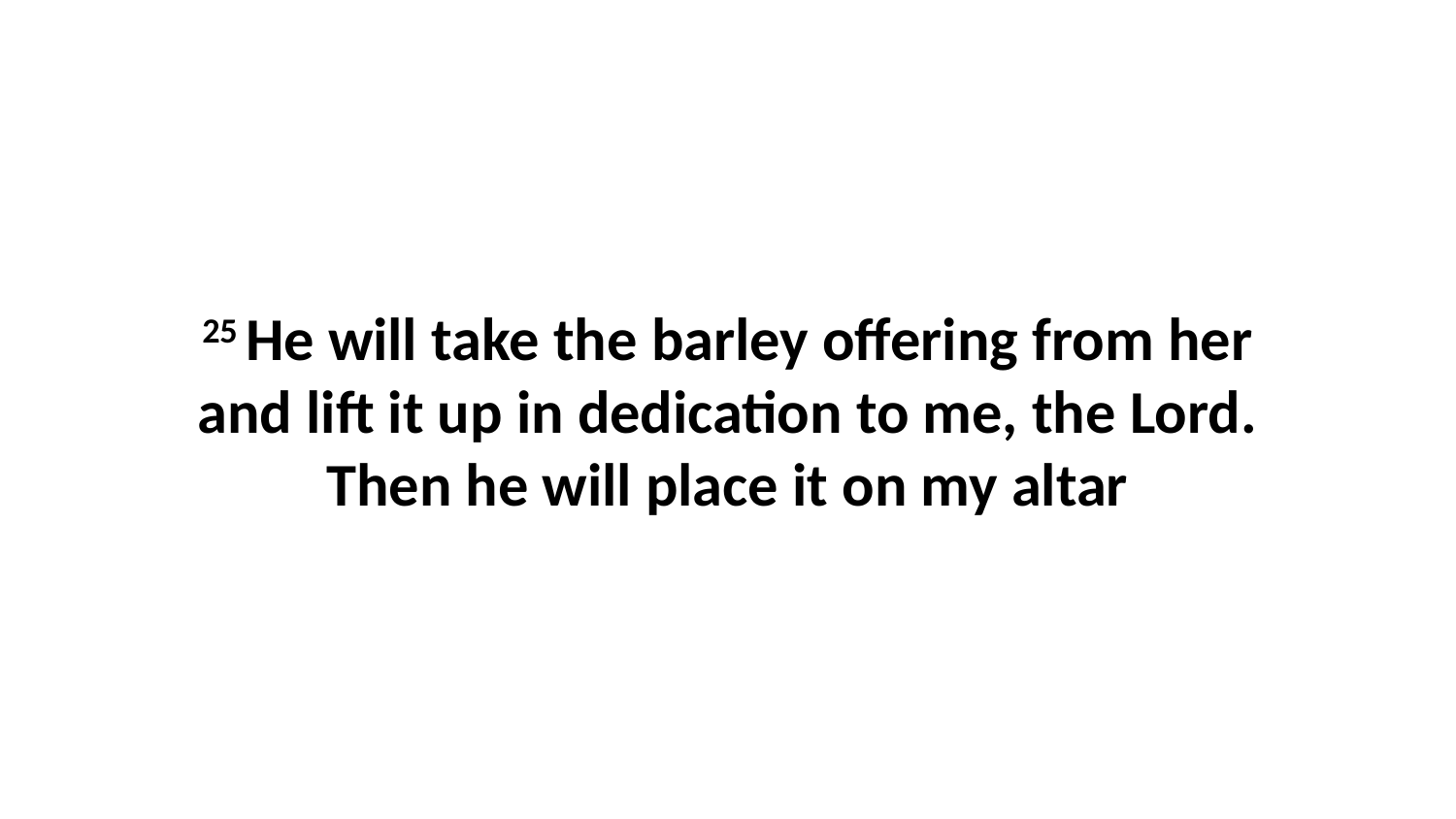

25 He will take the barley offering from her and lift it up in dedication to me, the Lord. Then he will place it on my altar